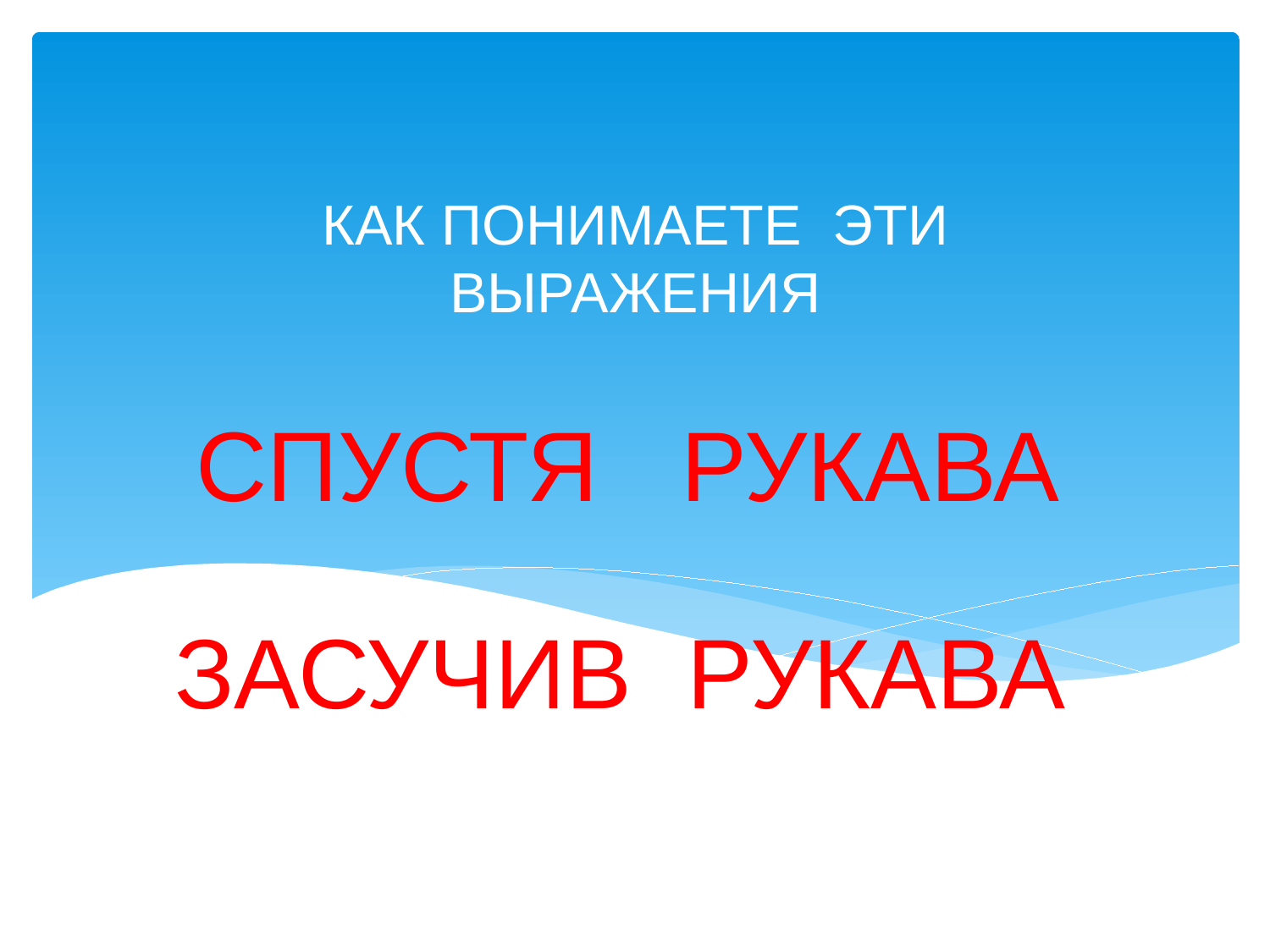

КАК ПОНИМАЕТЕ  ЭТИ ВЫРАЖЕНИЯ
# СПУСТЯ   РУКАВА ЗАСУЧИВ  РУКАВА